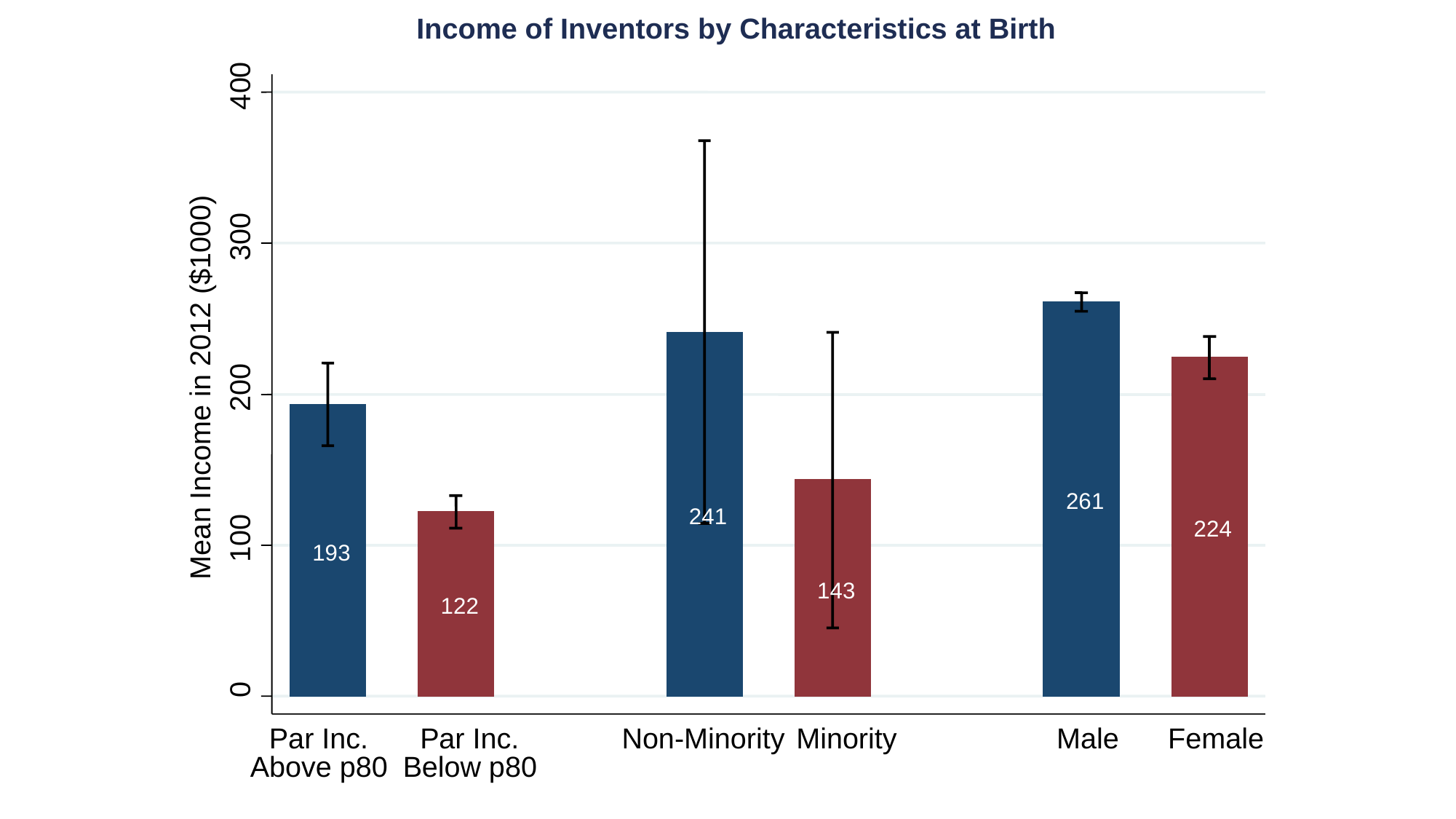

400

300

Mean Income in 2012 ($1000)
200

261

241

224
100

193

143
122

0

Par Inc.
Par Inc.
Non-Minority
Minority
Male
Female
Above p80
Below p80
Income of Inventors by Characteristics at Birth